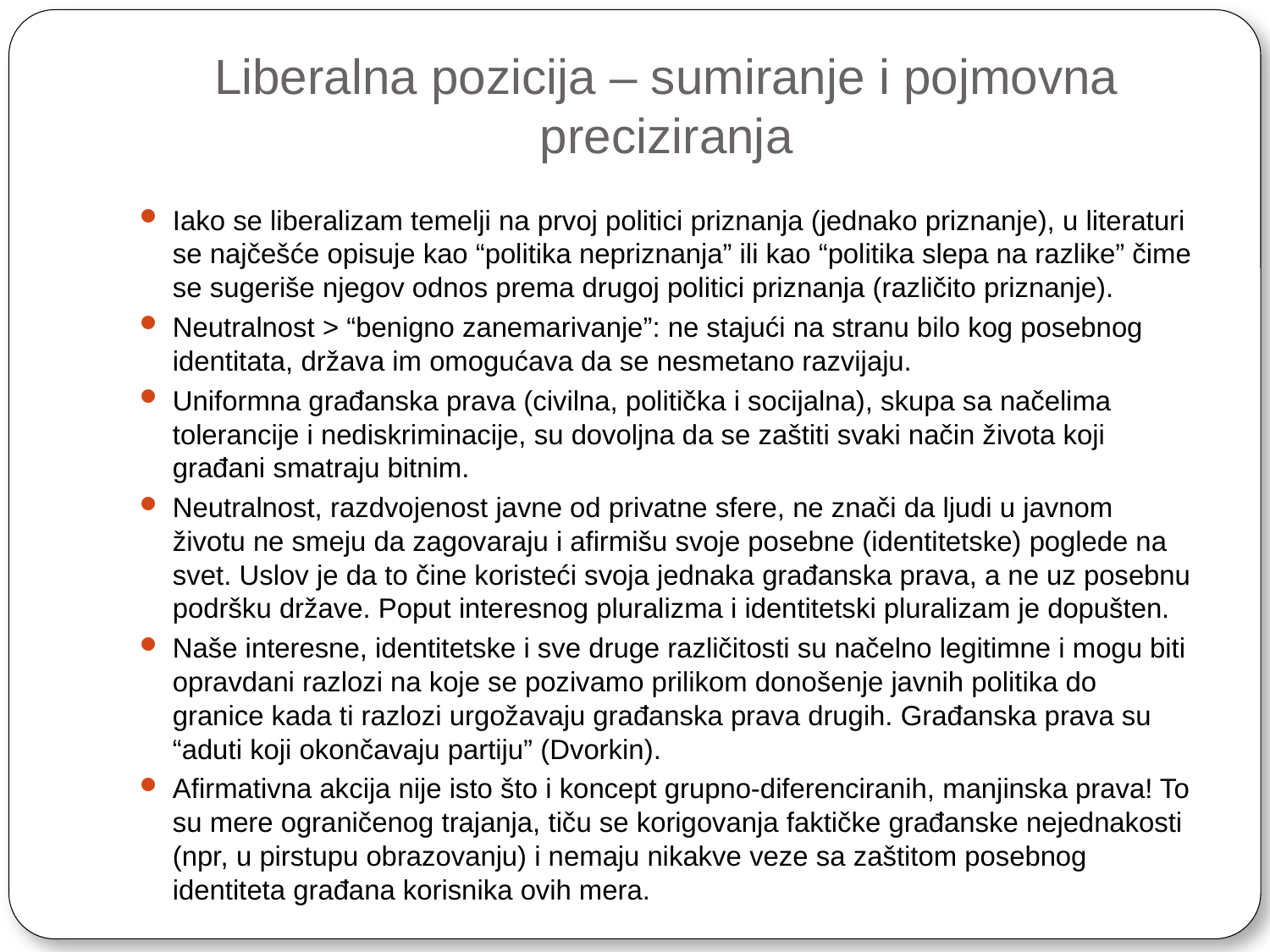

# Liberalna pozicija – sumiranje i pojmovna preciziranja
Iako se liberalizam temelji na prvoj politici priznanja (jednako priznanje), u literaturi se najčešće opisuje kao “politika nepriznanja” ili kao “politika slepa na razlike” čime se sugeriše njegov odnos prema drugoj politici priznanja (različito priznanje).
Neutralnost > “benigno zanemarivanje”: ne stajući na stranu bilo kog posebnog identitata, država im omogućava da se nesmetano razvijaju.
Uniformna građanska prava (civilna, politička i socijalna), skupa sa načelima tolerancije i nediskriminacije, su dovoljna da se zaštiti svaki način života koji građani smatraju bitnim.
Neutralnost, razdvojenost javne od privatne sfere, ne znači da ljudi u javnom životu ne smeju da zagovaraju i afirmišu svoje posebne (identitetske) poglede na svet. Uslov je da to čine koristeći svoja jednaka građanska prava, a ne uz posebnu podršku države. Poput interesnog pluralizma i identitetski pluralizam je dopušten.
Naše interesne, identitetske i sve druge različitosti su načelno legitimne i mogu biti opravdani razlozi na koje se pozivamo prilikom donošenje javnih politika do granice kada ti razlozi urgožavaju građanska prava drugih. Građanska prava su “aduti koji okončavaju partiju” (Dvorkin).
Afirmativna akcija nije isto što i koncept grupno-diferenciranih, manjinska prava! To su mere ograničenog trajanja, tiču se korigovanja faktičke građanske nejednakosti (npr, u pirstupu obrazovanju) i nemaju nikakve veze sa zaštitom posebnog identiteta građana korisnika ovih mera.